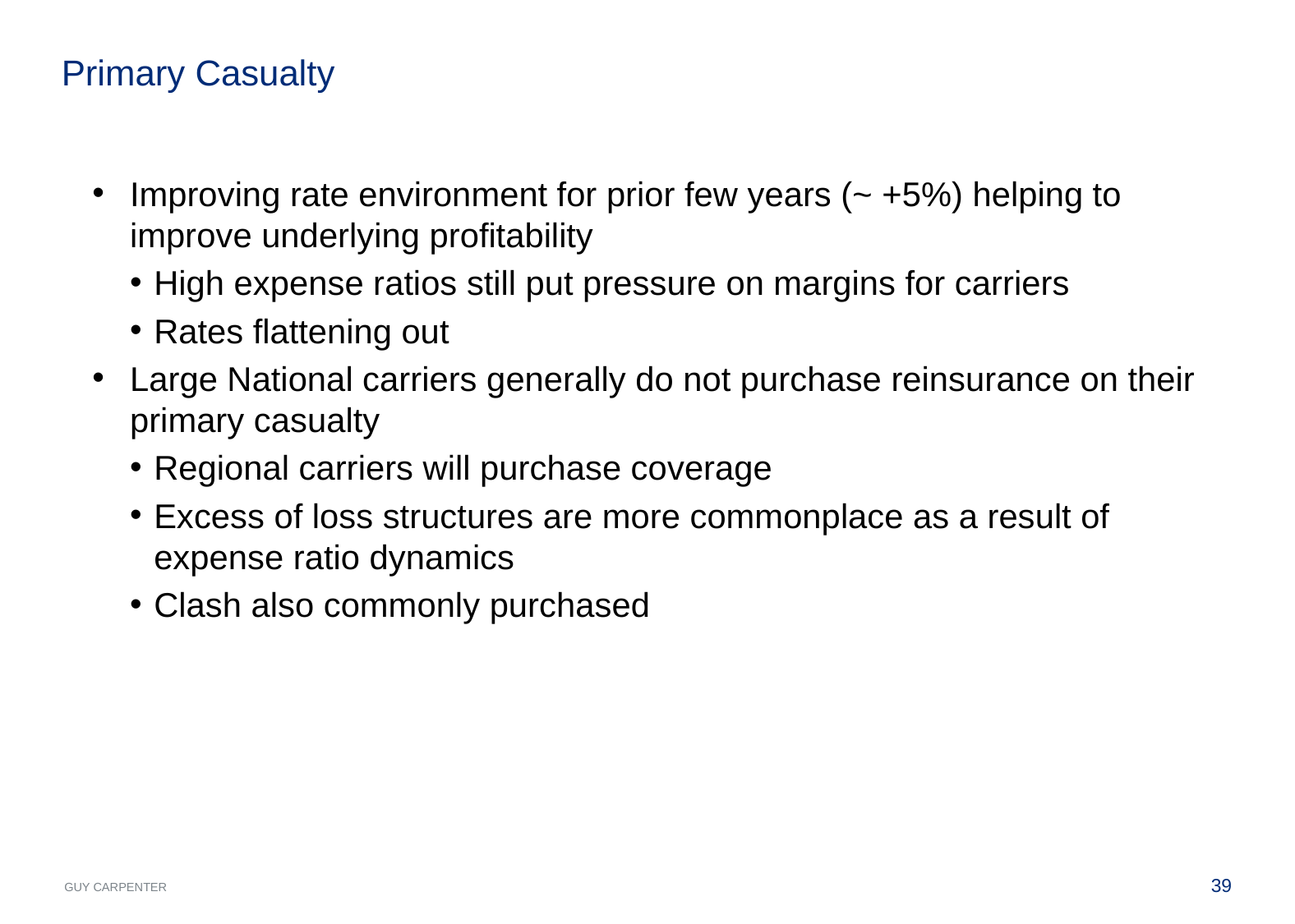

# Primary Casualty
Improving rate environment for prior few years (~ +5%) helping to improve underlying profitability
High expense ratios still put pressure on margins for carriers
Rates flattening out
Large National carriers generally do not purchase reinsurance on their primary casualty
Regional carriers will purchase coverage
Excess of loss structures are more commonplace as a result of expense ratio dynamics
Clash also commonly purchased
39
August 26, 2014